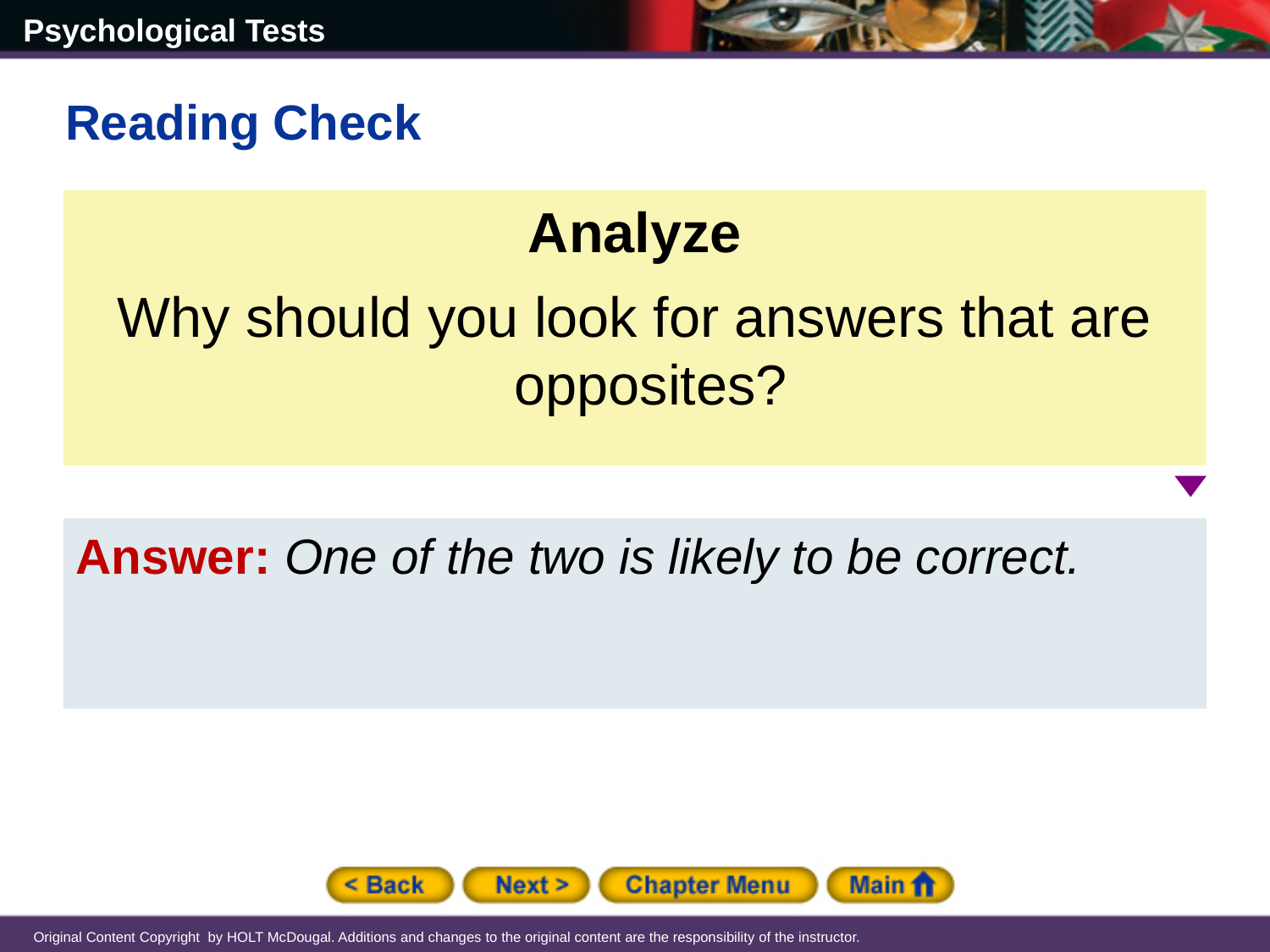

Reading Check
Analyze
Why should you look for answers that are opposites?

Answer: One of the two is likely to be correct.